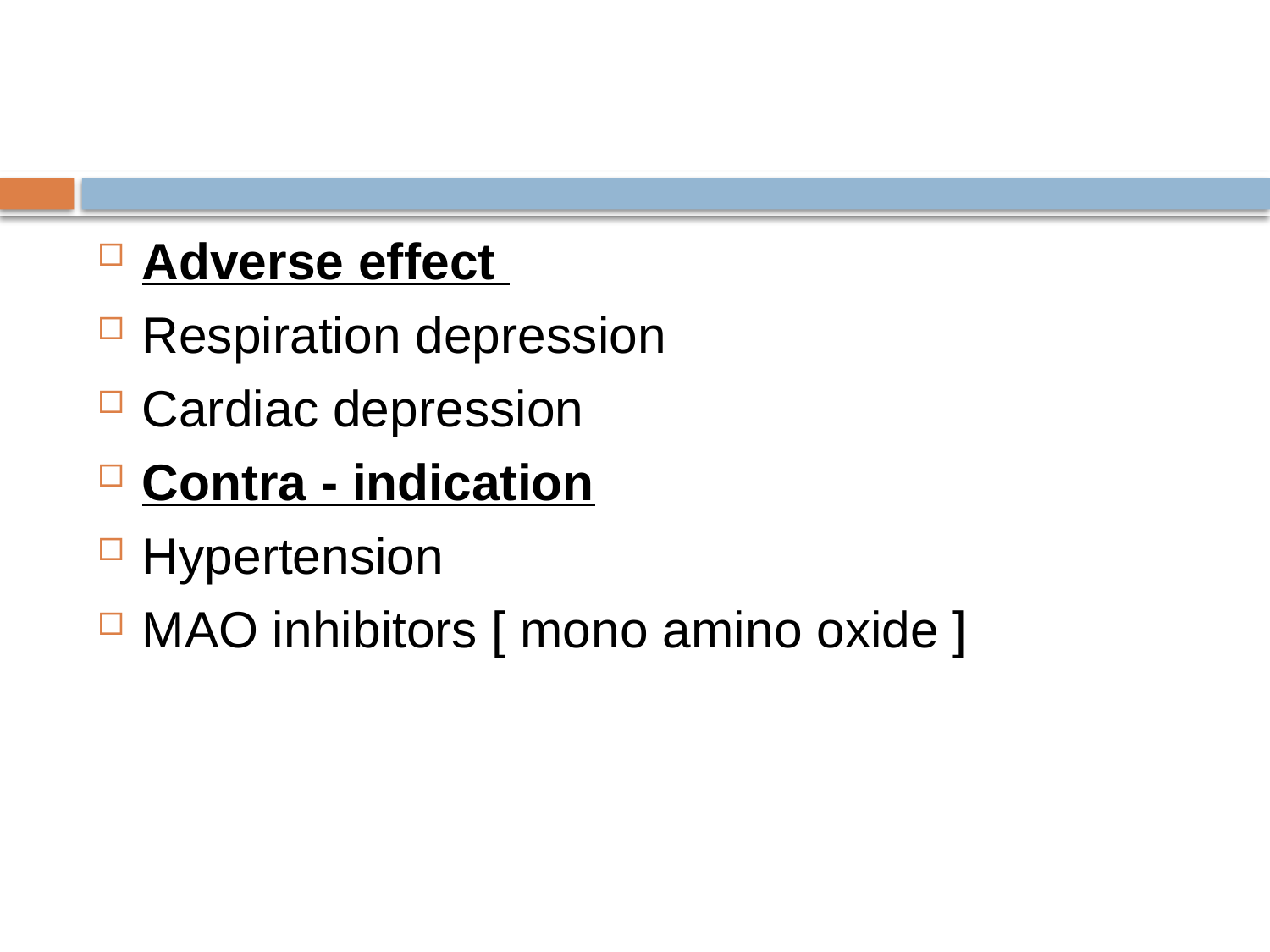

#
Adverse effect
Respiration depression
Cardiac depression
Contra - indication
Hypertension
MAO inhibitors [ mono amino oxide ]